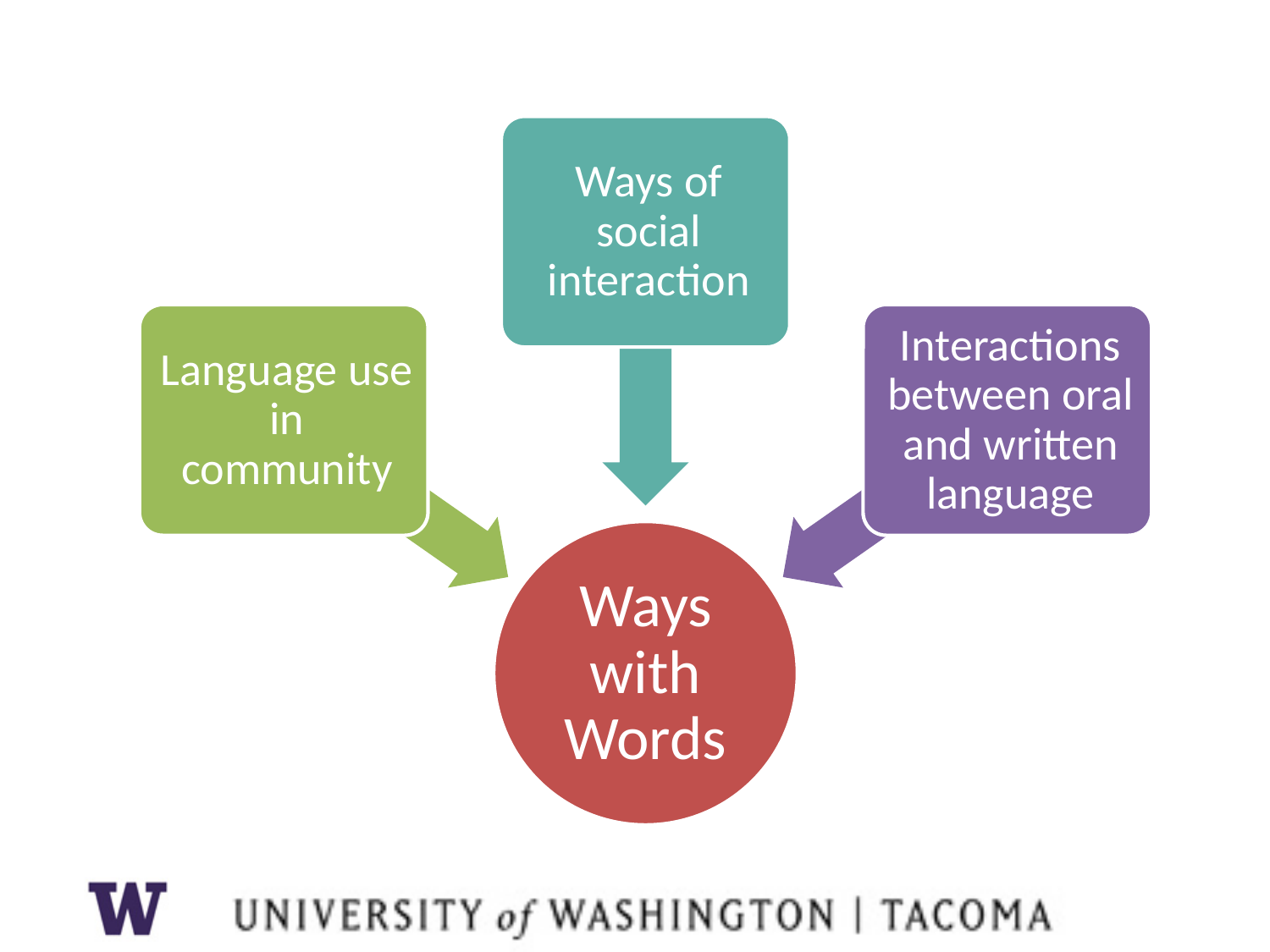

#
Ways with Words
Language use in community
Ways of social interaction
Interactions between oral and written language